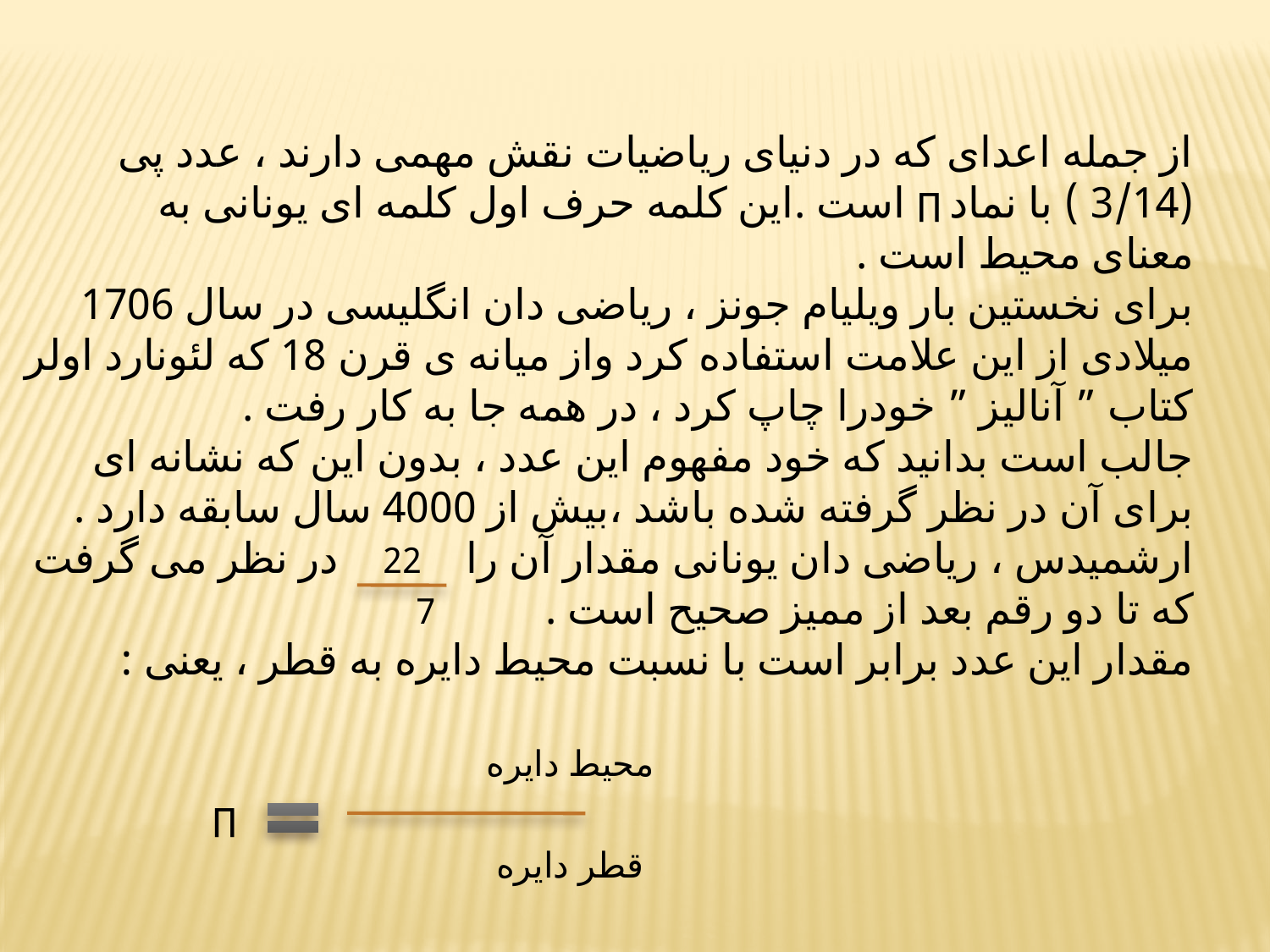

از جمله اعدای که در دنیای ریاضیات نقش مهمی دارند ، عدد پی
(3/14 ) با نماد    است .این کلمه حرف اول کلمه ای یونانی به
معنای محیط است .
برای نخستین بار ویلیام جونز ، ریاضی دان انگلیسی در سال 1706
میلادی از این علامت استفاده کرد واز میانه ی قرن 18 که لئونارد اولر
کتاب ” آنالیز ” خودرا چاپ کرد ، در همه جا به کار رفت .
جالب است بدانید که خود مفهوم این عدد ، بدون این که نشانه ای
برای آن در نظر گرفته شده باشد ،بیش از 4000 سال سابقه دارد .
ارشمیدس ، ریاضی دان یونانی مقدار آن را    22    در نظر می گرفت
که تا دو رقم بعد از ممیز صحیح است .          7
مقدار این عدد برابر است با نسبت محیط دایره به قطر ، یعنی :

                                                 محیط دایره

                                                  قطر دایره
∏
∏